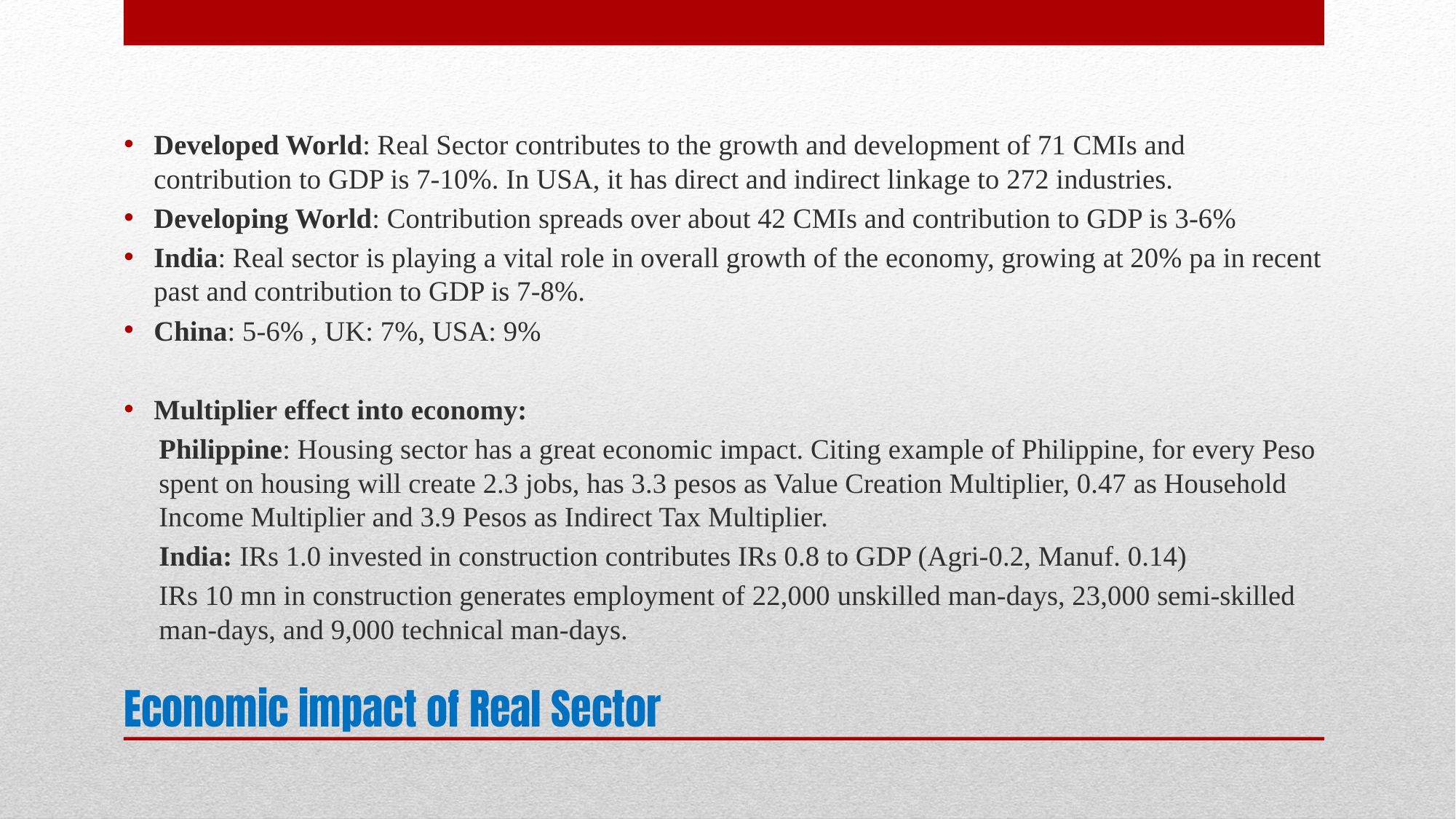

Developed World: Real Sector contributes to the growth and development of 71 CMIs and contribution to GDP is 7-10%. In USA, it has direct and indirect linkage to 272 industries.
Developing World: Contribution spreads over about 42 CMIs and contribution to GDP is 3-6%
India: Real sector is playing a vital role in overall growth of the economy, growing at 20% pa in recent past and contribution to GDP is 7-8%.
China: 5-6% , UK: 7%, USA: 9%

Multiplier effect into economy:
Philippine: Housing sector has a great economic impact. Citing example of Philippine, for every Peso spent on housing will create 2.3 jobs, has 3.3 pesos as Value Creation Multiplier, 0.47 as Household Income Multiplier and 3.9 Pesos as Indirect Tax Multiplier.
India: IRs 1.0 invested in construction contributes IRs 0.8 to GDP (Agri-0.2, Manuf. 0.14)
IRs 10 mn in construction generates employment of 22,000 unskilled man-days, 23,000 semi-skilled man-days, and 9,000 technical man-days.

# Economic impact of Real Sector